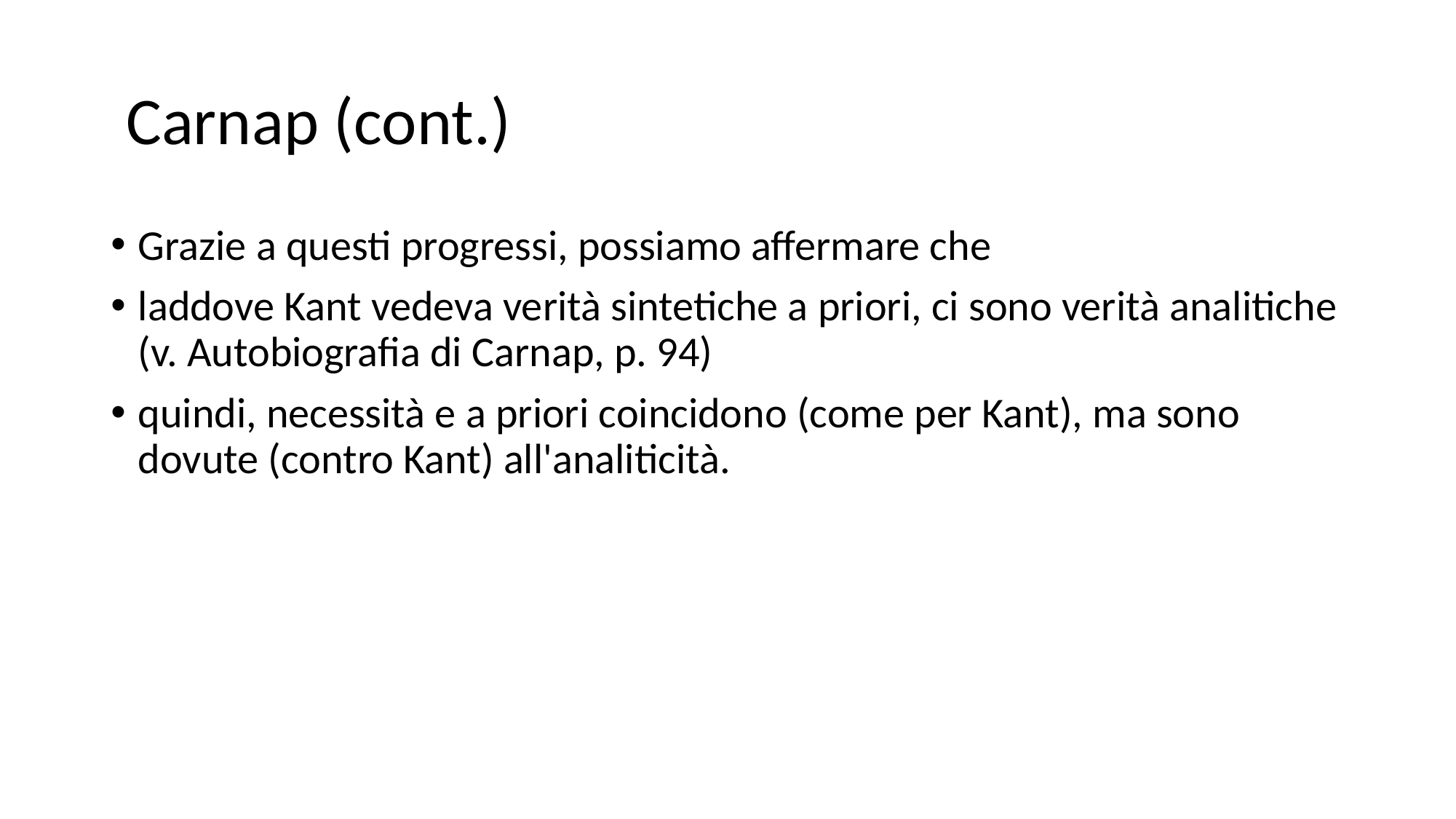

# Carnap (cont.)
Grazie a questi progressi, possiamo affermare che
laddove Kant vedeva verità sintetiche a priori, ci sono verità analitiche (v. Autobiografia di Carnap, p. 94)
quindi, necessità e a priori coincidono (come per Kant), ma sono dovute (contro Kant) all'analiticità.